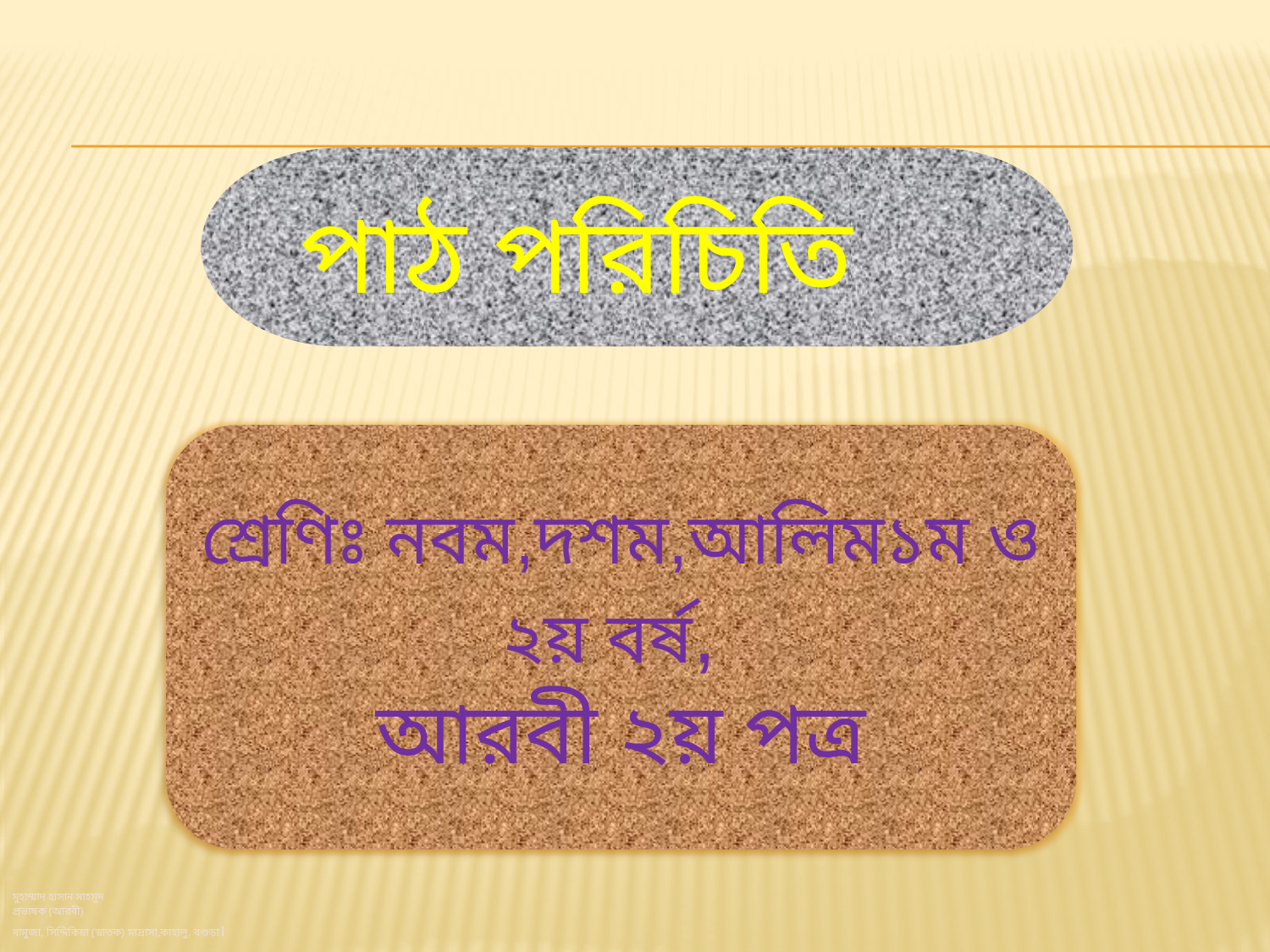

পাঠ পরিচিতি
শ্রেণিঃ নবম,দশম,আলিম১ম ও ২য় বর্ষ,
আরবী ২য় পত্র
মুহাম্মাদ হাসান মাহমুদ
প্রভাষক (আরবী)
বামুজা, সিদ্দিকিয়া (স্নাতক) মাদ্রাসা,কাহালু, বগুড়া।